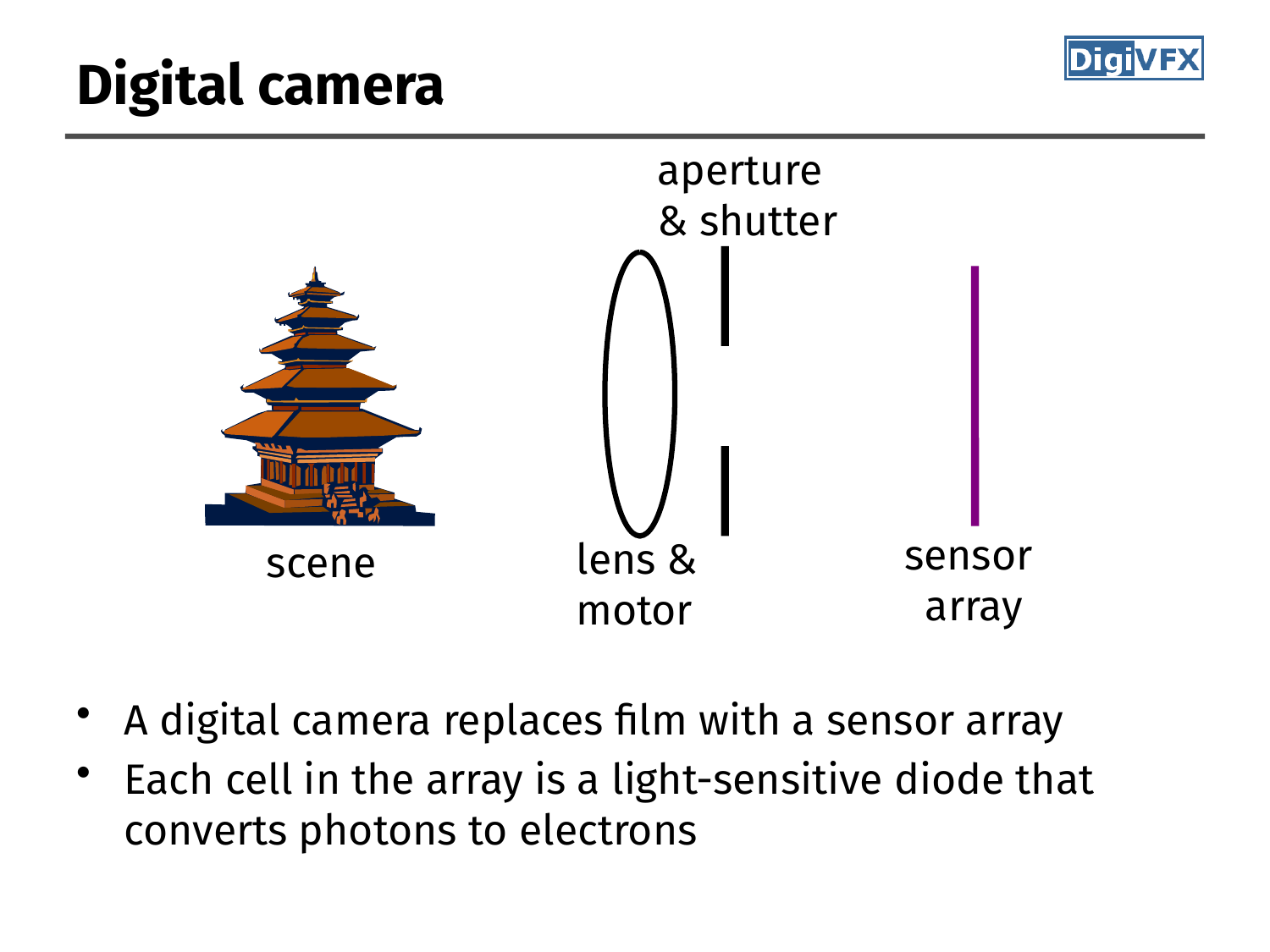

# Digital camera
aperture
& shutter

sensor
array
lens &
motor
scene
A digital camera replaces film with a sensor array
Each cell in the array is a light-sensitive diode that converts photons to electrons